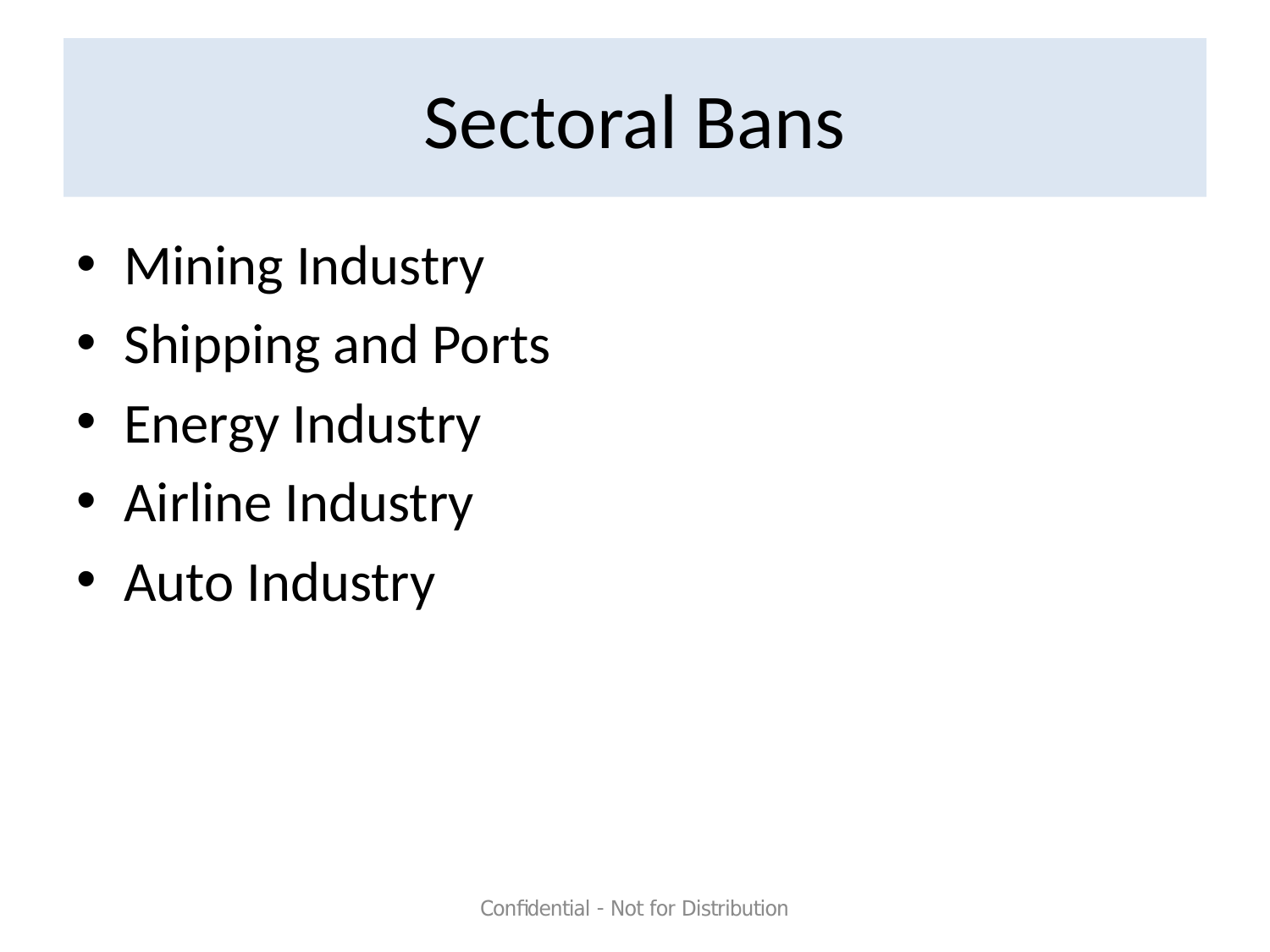

# Sectoral Bans
Mining Industry
Shipping and Ports
Energy Industry
Airline Industry
Auto Industry
Confidential - Not for Distribution